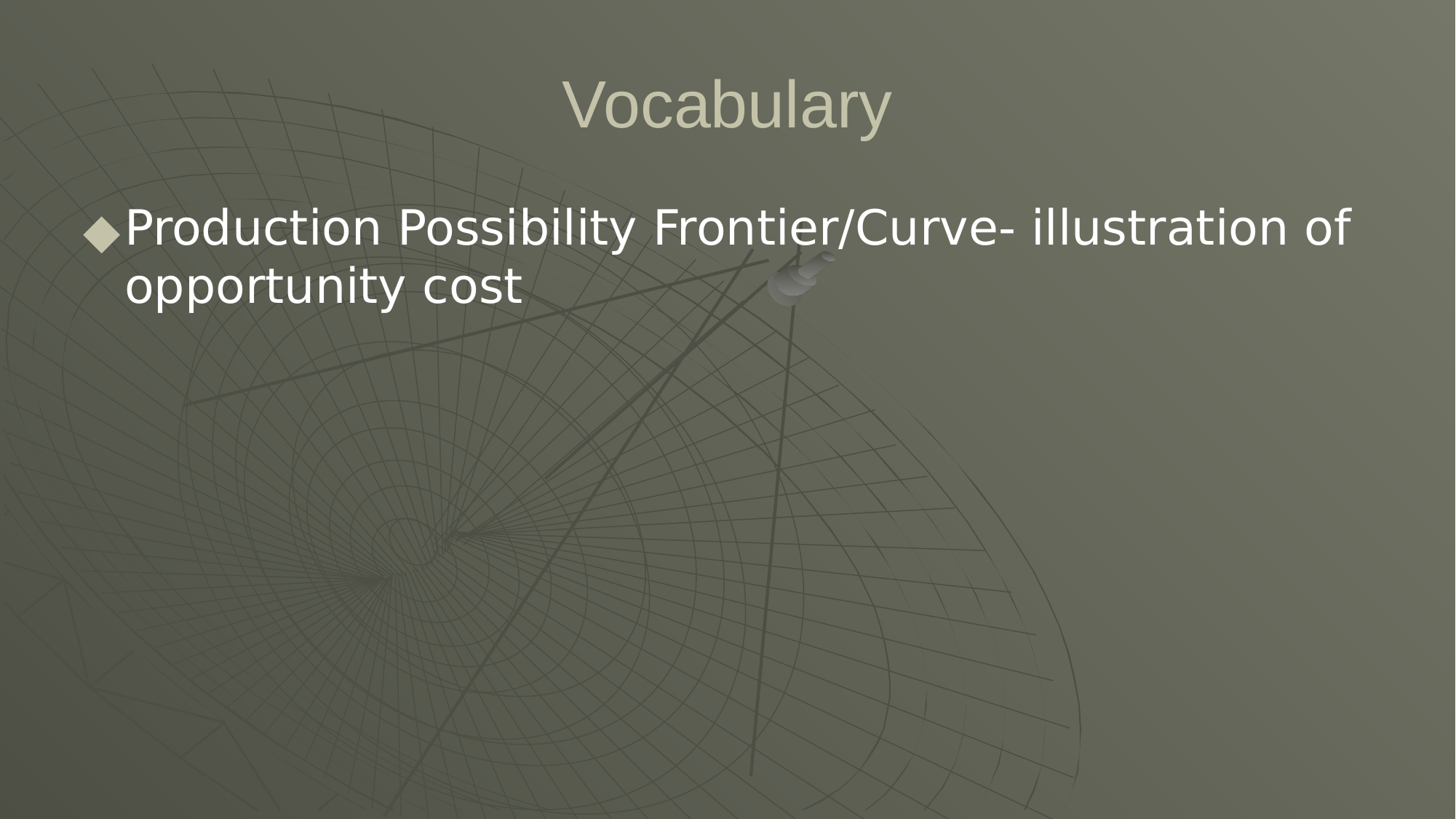

# Vocabulary
Production Possibility Frontier/Curve- illustration of opportunity cost